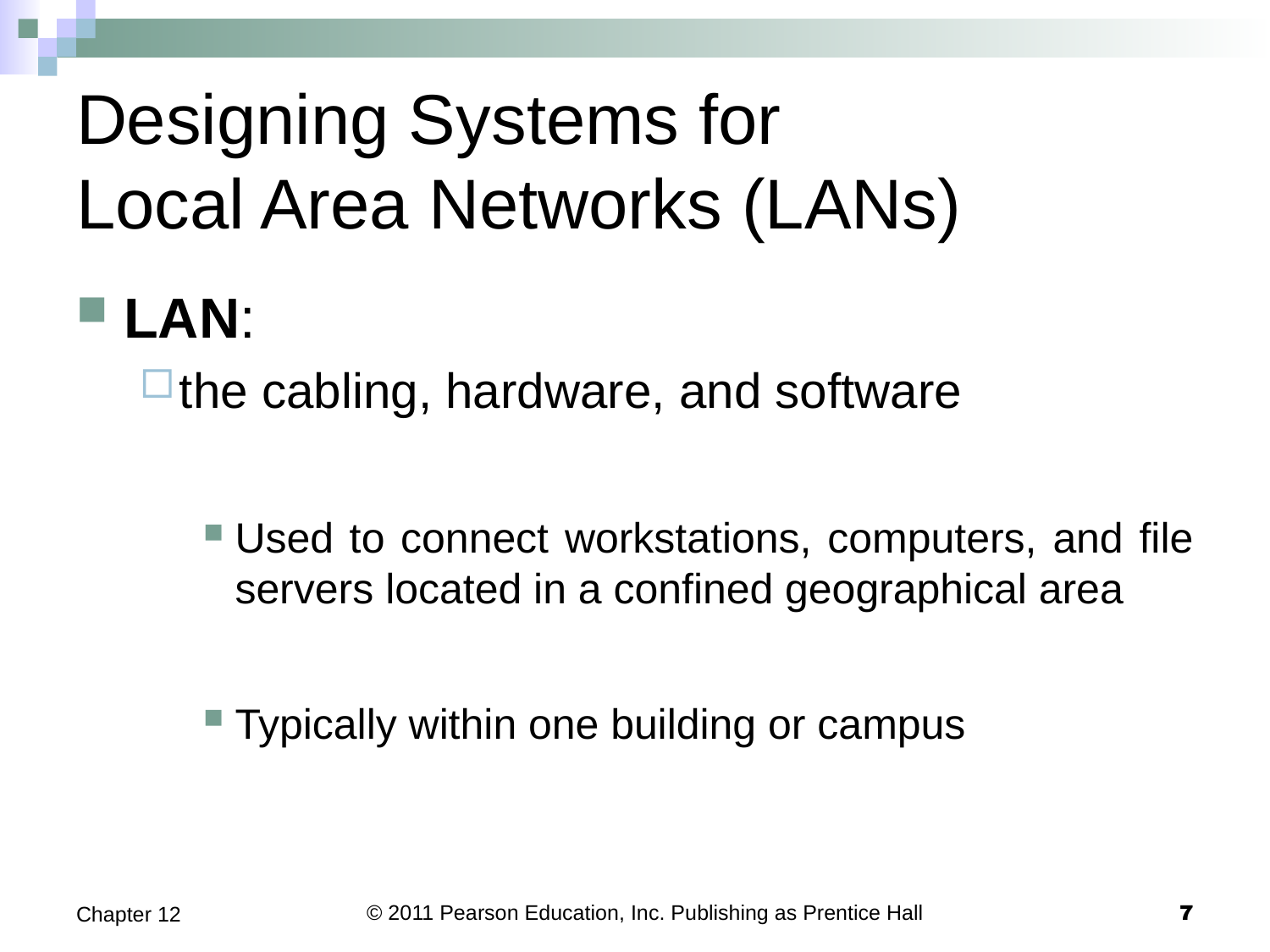

# Designing Systems for Local Area Networks (LANs)
LAN:
the cabling, hardware, and software

Used to connect workstations, computers, and file servers located in a confined geographical area

Typically within one building or campus
Chapter 12
© 2011 Pearson Education, Inc. Publishing as Prentice Hall
7